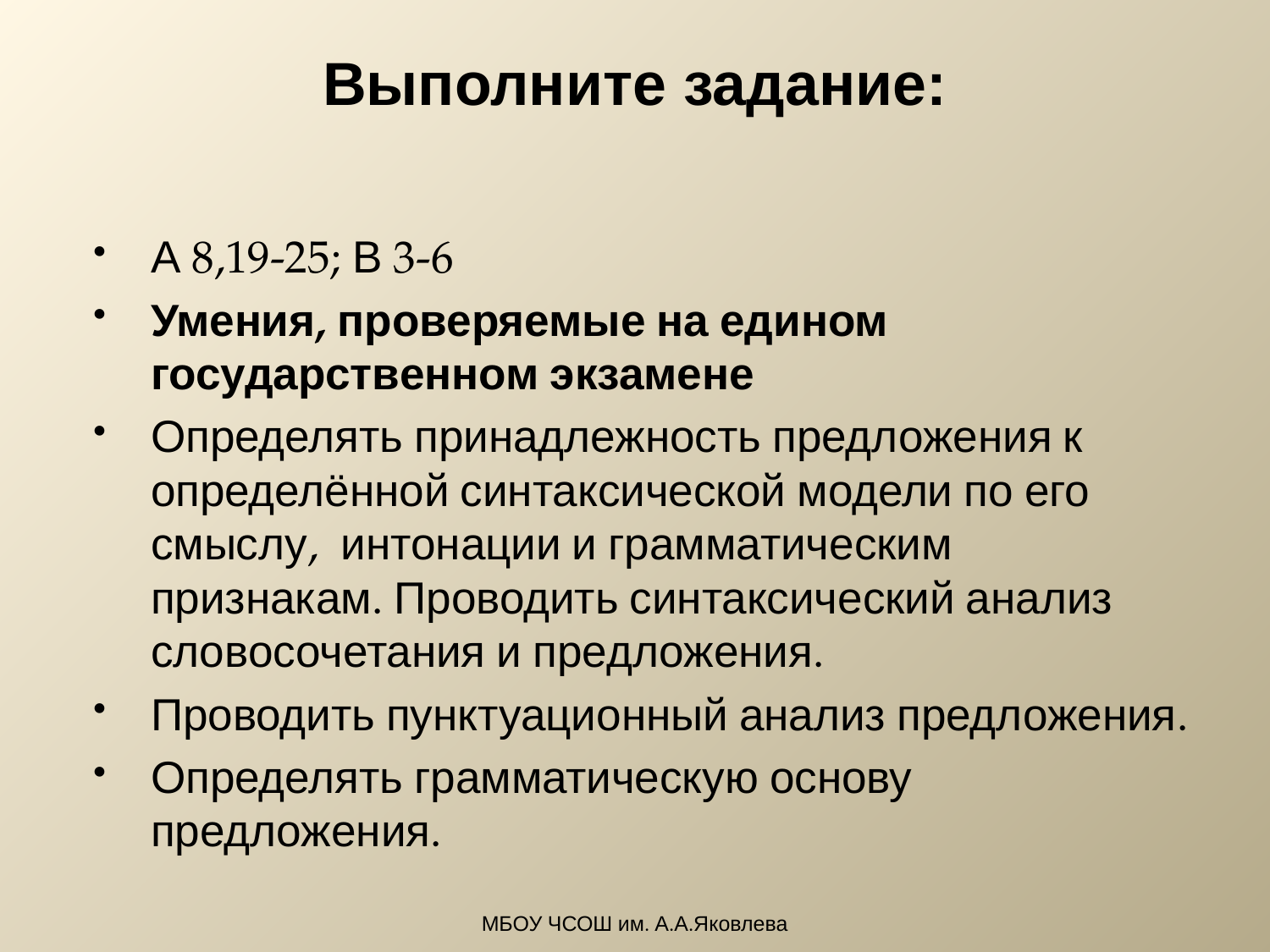

# Выполните задание:
А 8,19-25; В 3-6
Умения, проверяемые на едином государственном экзамене
Определять принадлежность предложения к определённой синтаксической модели по его смыслу,  интонации и грамматическим признакам. Проводить синтаксический анализ словосочетания и предложения.
Проводить пунктуационный анализ предложения.
Определять грамматическую основу предложения.

МБОУ ЧСОШ им. А.А.Яковлева